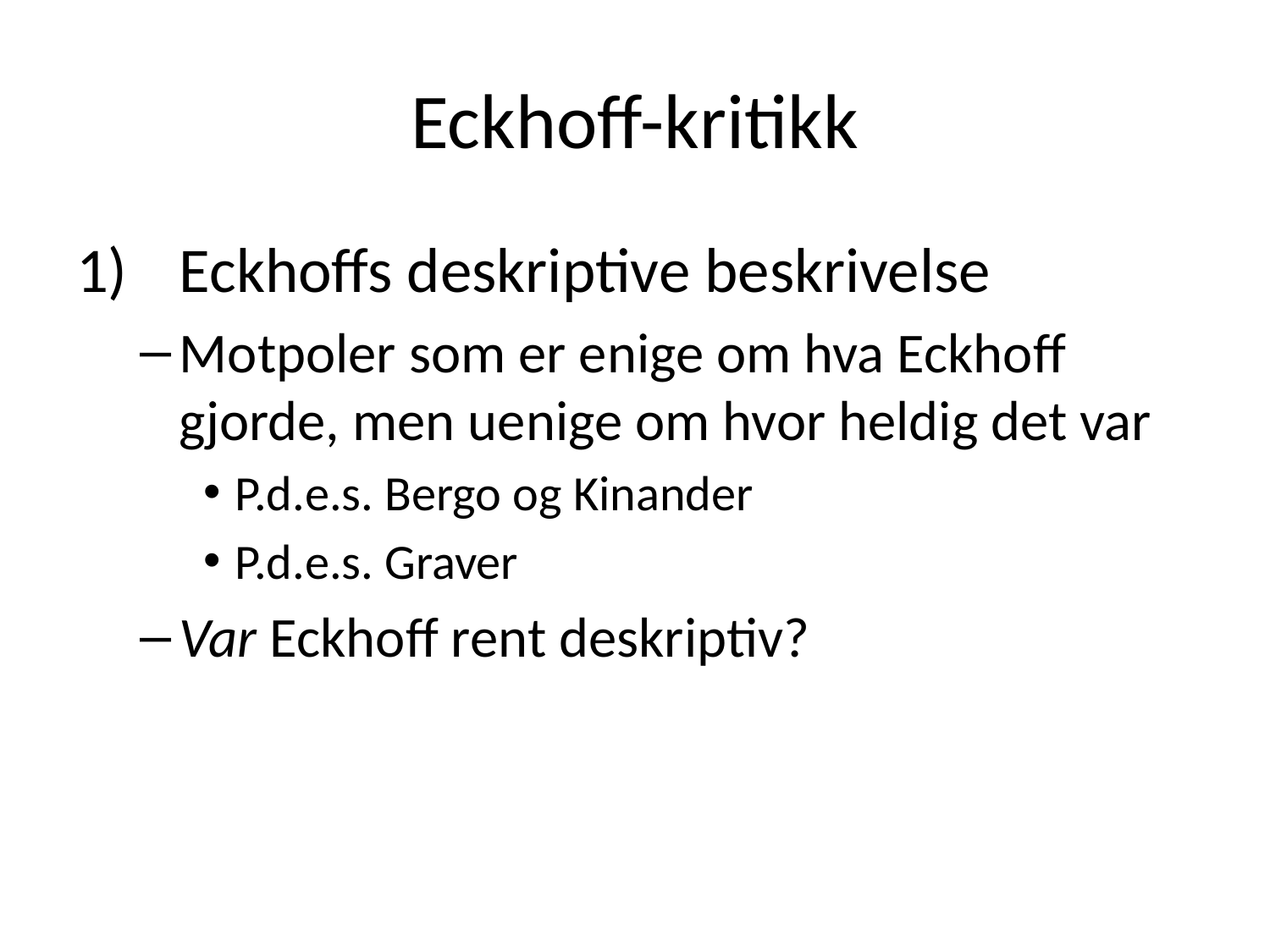

# Eckhoff-kritikk
Eckhoffs deskriptive beskrivelse
Motpoler som er enige om hva Eckhoff gjorde, men uenige om hvor heldig det var
P.d.e.s. Bergo og Kinander
P.d.e.s. Graver
Var Eckhoff rent deskriptiv?